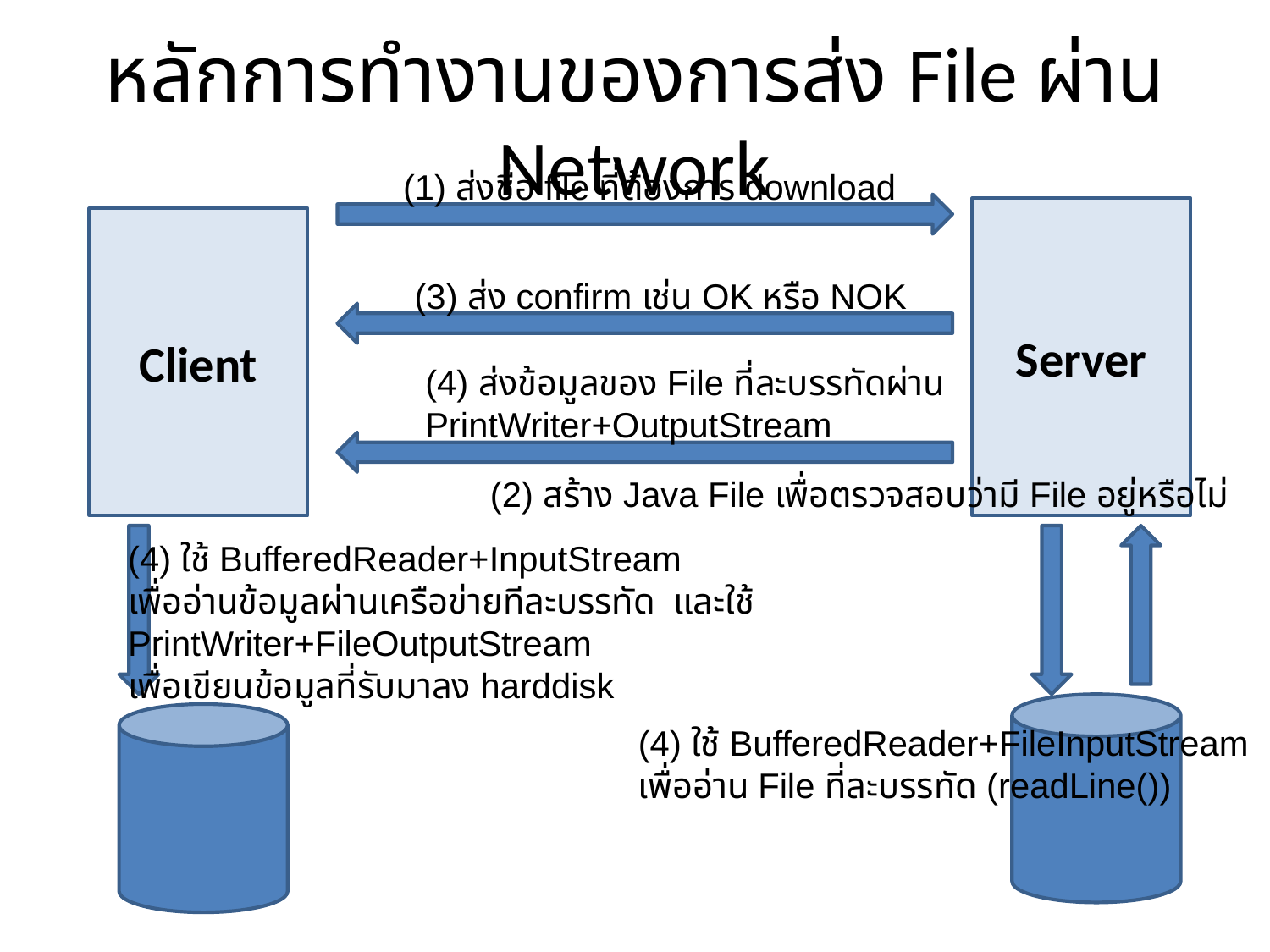

# หลักการทำงานของการส่ง File ผ่าน Network
(1) ส่งชื่อ file ที่ต้องการ download

Server
Client
(3) ส่ง confirm เช่น OK หรือ NOK

(4) ส่งข้อมูลของ File ที่ละบรรทัดผ่าน
PrintWriter+OutputStream

(2) สร้าง Java File เพื่อตรวจสอบว่ามี File อยู่หรือไม่

(4) ใช้ BufferedReader+InputStream
เพื่ออ่านข้อมูลผ่านเครือข่ายทีละบรรทัด  และใช้
PrintWriter+FileOutputStream
เพื่อเขียนข้อมูลที่รับมาลง harddisk

(4) ใช้ BufferedReader+FileInputStream
เพื่ออ่าน File ที่ละบรรทัด (readLine())